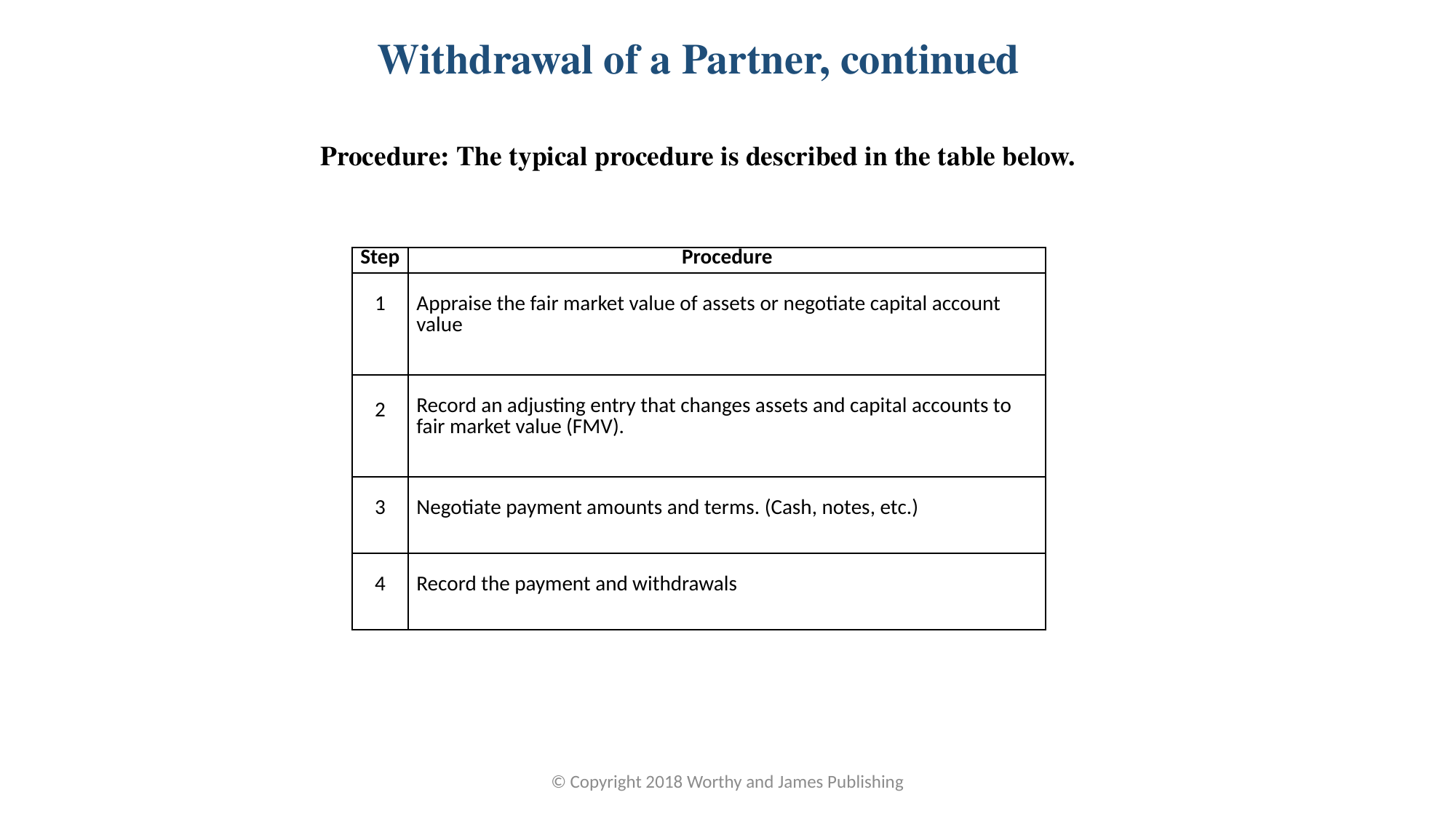

Withdrawal of a Partner, continued
Procedure: The typical procedure is described in the table below.
| Step | Procedure |
| --- | --- |
| 1 | Appraise the fair market value of assets or negotiate capital account value |
| 2 | Record an adjusting entry that changes assets and capital accounts to fair market value (FMV). |
| 3 | Negotiate payment amounts and terms. (Cash, notes, etc.) |
| 4 | Record the payment and withdrawals |
© Copyright 2018 Worthy and James Publishing